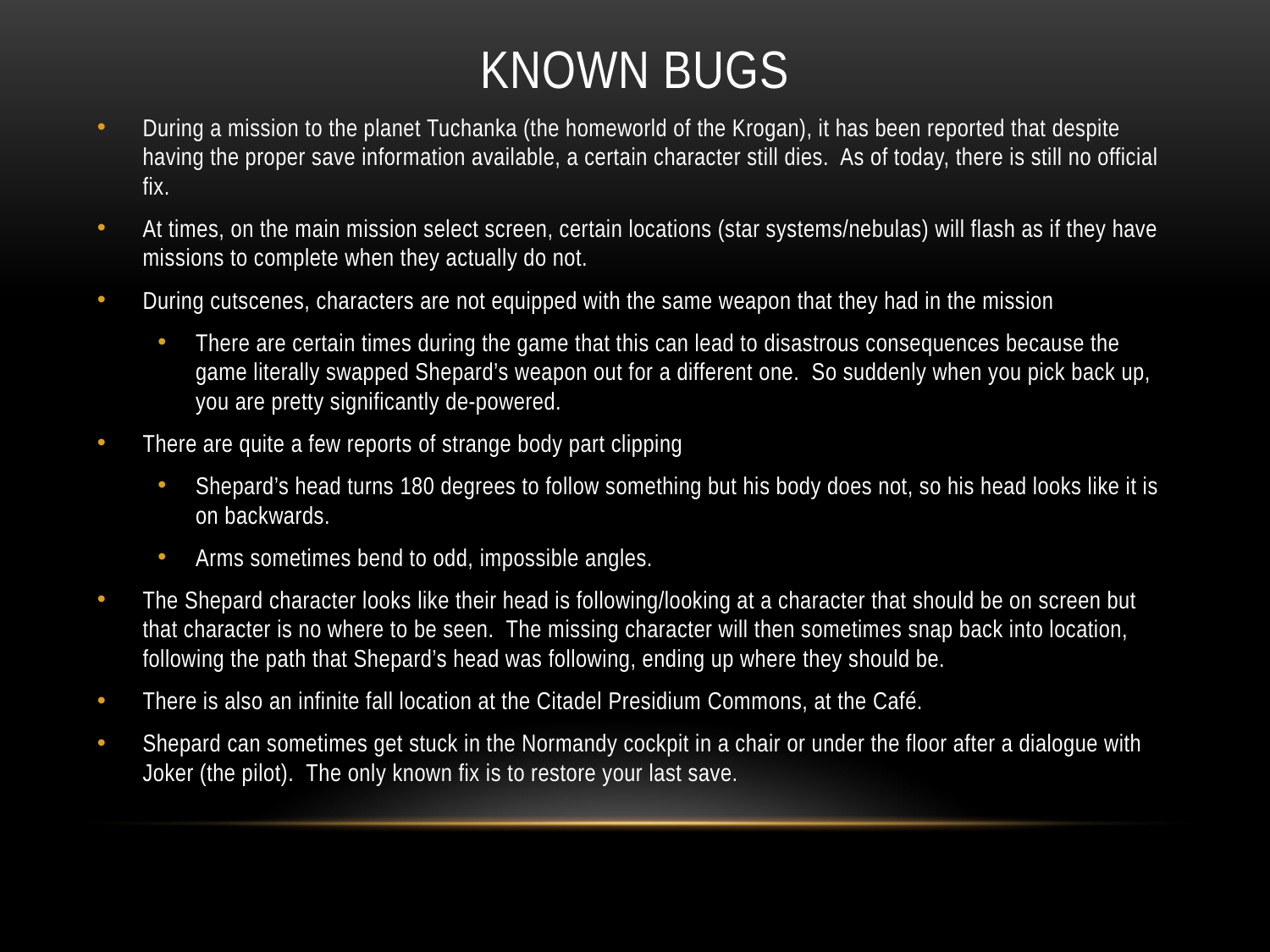

# Known Bugs
During a mission to the planet Tuchanka (the homeworld of the Krogan), it has been reported that despite having the proper save information available, a certain character still dies.  As of today, there is still no official fix.
At times, on the main mission select screen, certain locations (star systems/nebulas) will flash as if they have missions to complete when they actually do not.
During cutscenes, characters are not equipped with the same weapon that they had in the mission
There are certain times during the game that this can lead to disastrous consequences because the game literally swapped Shepard’s weapon out for a different one.  So suddenly when you pick back up, you are pretty significantly de-powered.
There are quite a few reports of strange body part clipping
Shepard’s head turns 180 degrees to follow something but his body does not, so his head looks like it is on backwards.
Arms sometimes bend to odd, impossible angles.
The Shepard character looks like their head is following/looking at a character that should be on screen but that character is no where to be seen.  The missing character will then sometimes snap back into location, following the path that Shepard’s head was following, ending up where they should be.
There is also an infinite fall location at the Citadel Presidium Commons, at the Café.
Shepard can sometimes get stuck in the Normandy cockpit in a chair or under the floor after a dialogue with Joker (the pilot).  The only known fix is to restore your last save.